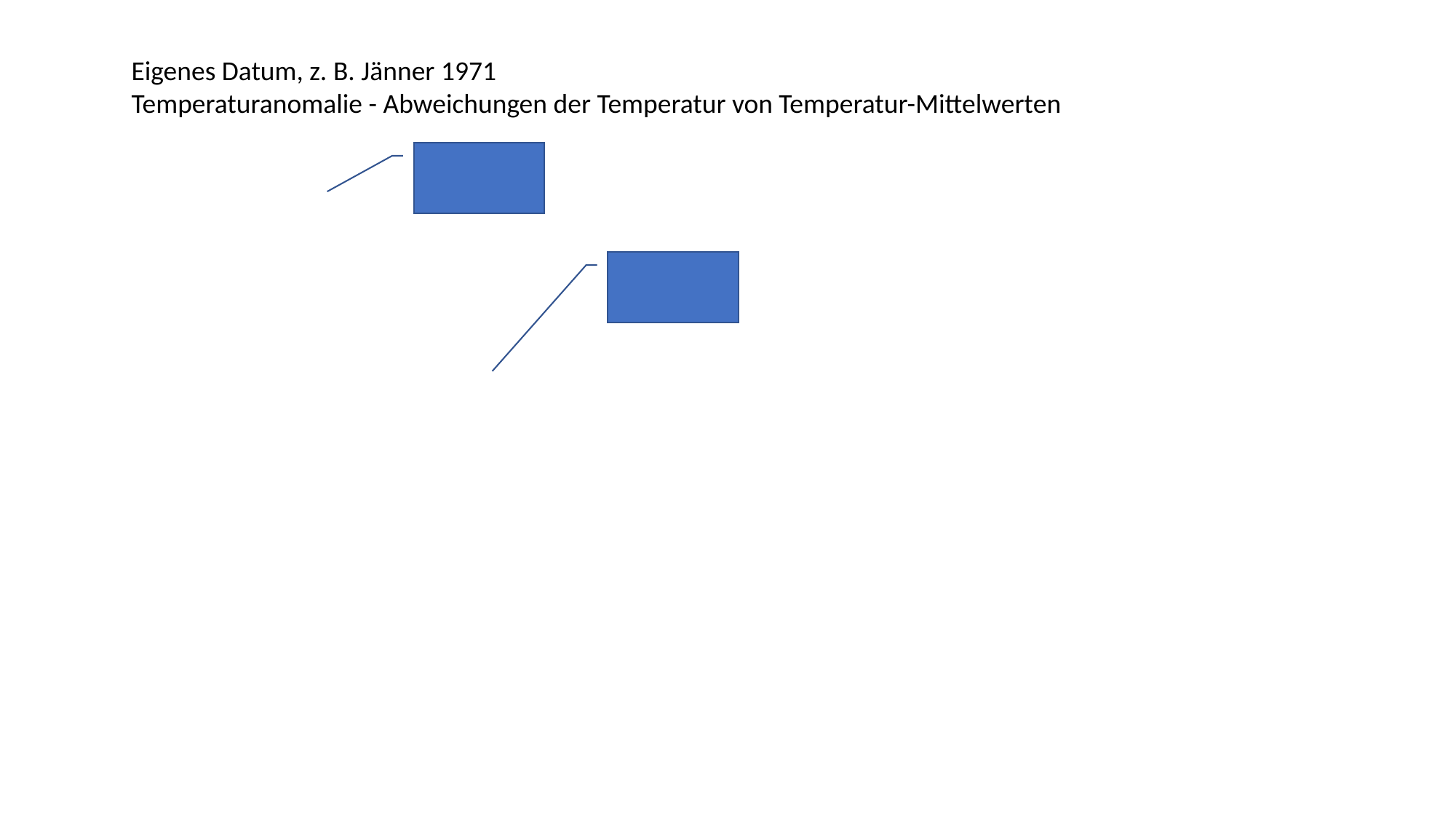

Eigenes Datum, z. B. Jänner 1971
Temperaturanomalie - Abweichungen der Temperatur von Temperatur-Mittelwerten